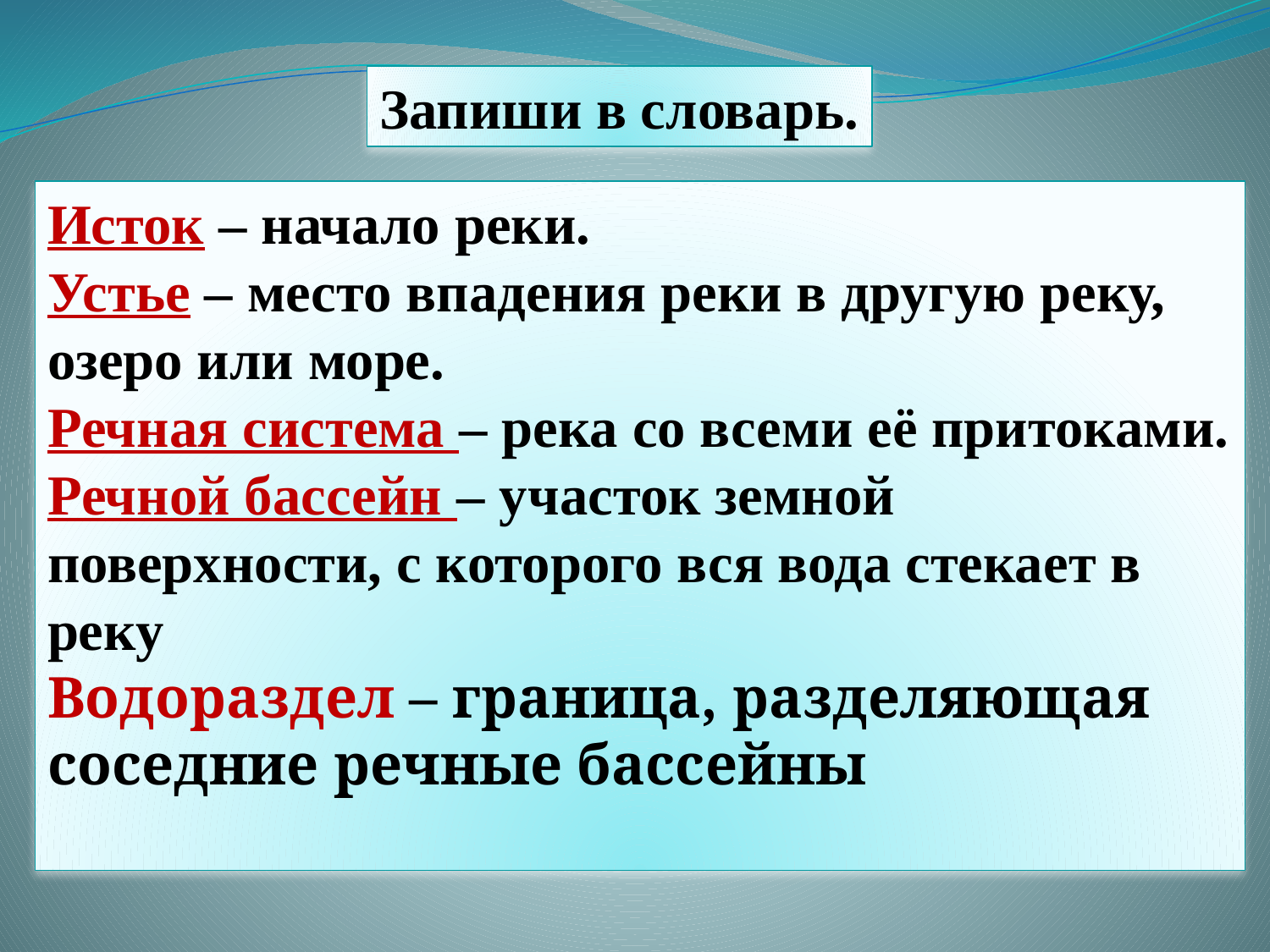

Запиши в словарь.
Исток – начало реки.
Устье – место впадения реки в другую реку, озеро или море.
Речная система – река со всеми её притоками.
Речной бассейн – участок земной поверхности, с которого вся вода стекает в реку
Водораздел – граница, разделяющая соседние речные бассейны